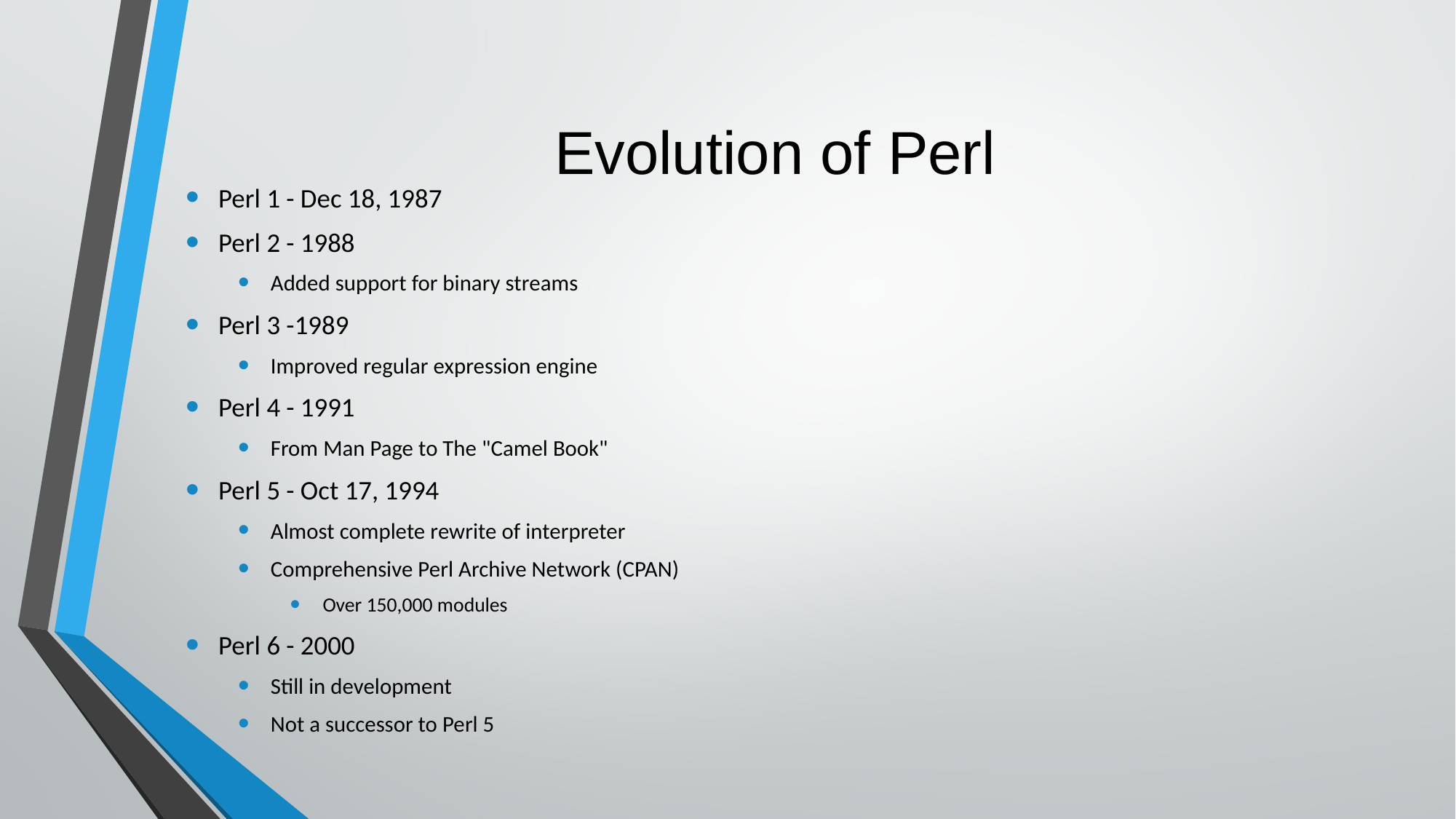

# Evolution of Perl
Perl 1 - Dec 18, 1987
Perl 2 - 1988
Added support for binary streams
Perl 3 -1989
Improved regular expression engine
Perl 4 - 1991
From Man Page to The "Camel Book"
Perl 5 - Oct 17, 1994
Almost complete rewrite of interpreter
Comprehensive Perl Archive Network (CPAN)
Over 150,000 modules
Perl 6 - 2000
Still in development
Not a successor to Perl 5